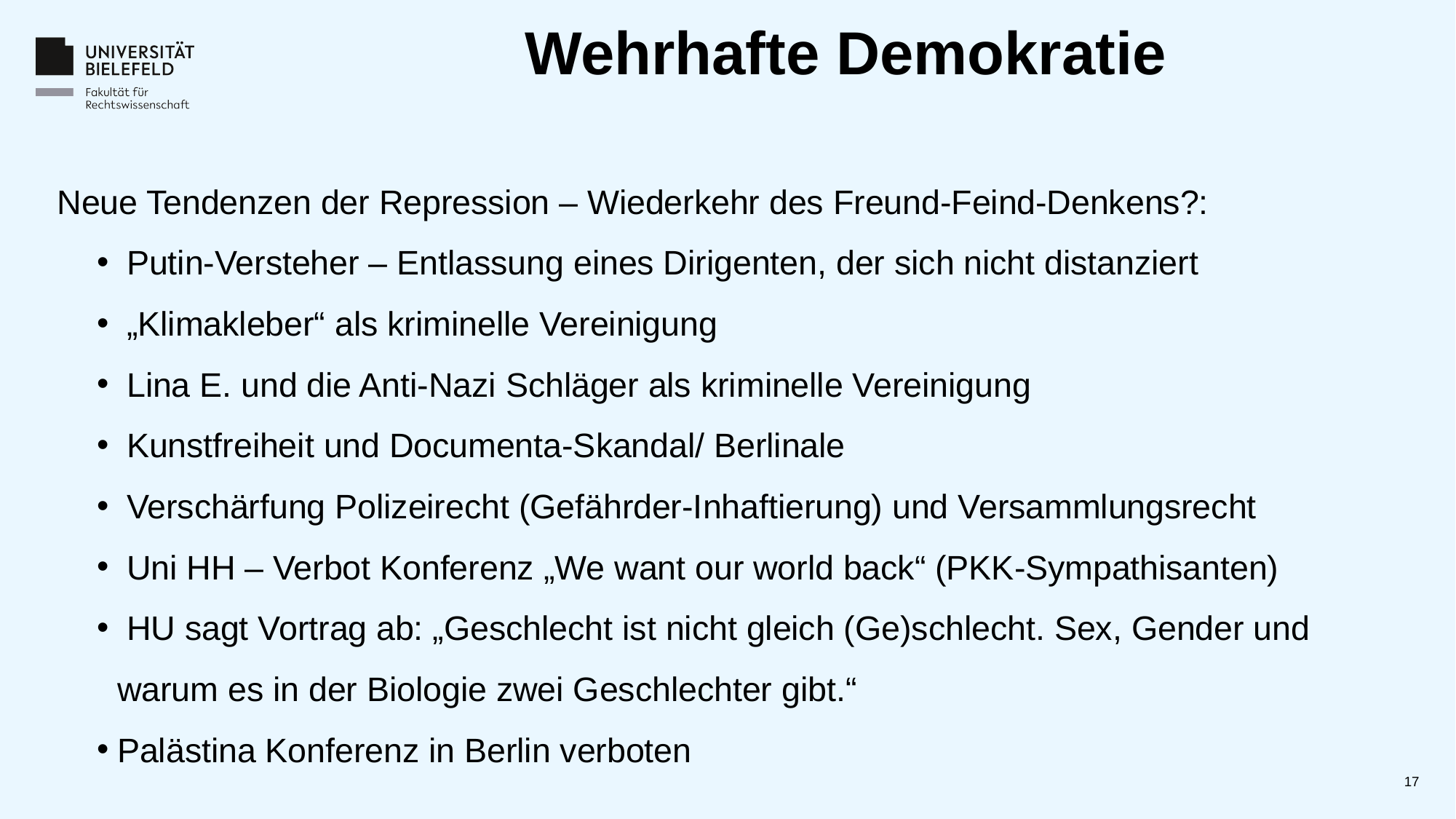

# Wehrhafte Demokratie
Neue Tendenzen der Repression – Wiederkehr des Freund-Feind-Denkens?:
 Putin-Versteher – Entlassung eines Dirigenten, der sich nicht distanziert
 „Klimakleber“ als kriminelle Vereinigung
 Lina E. und die Anti-Nazi Schläger als kriminelle Vereinigung
 Kunstfreiheit und Documenta-Skandal/ Berlinale
 Verschärfung Polizeirecht (Gefährder-Inhaftierung) und Versammlungsrecht
 Uni HH – Verbot Konferenz „We want our world back“ (PKK-Sympathisanten)
 HU sagt Vortrag ab: „Geschlecht ist nicht gleich (Ge)schlecht. Sex, Gender und warum es in der Biologie zwei Geschlechter gibt.“
Palästina Konferenz in Berlin verboten
17